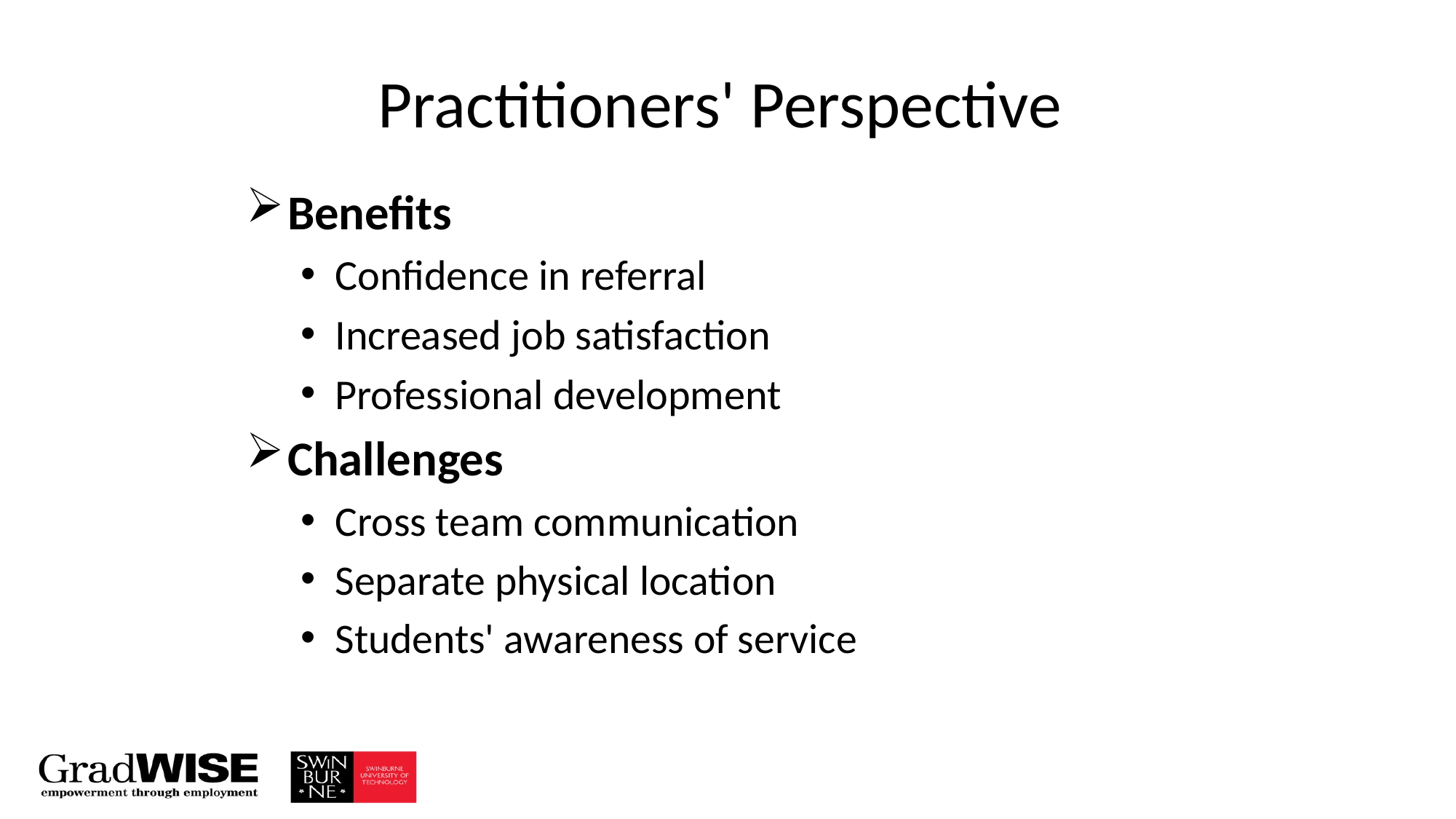

# Practitioners' Perspective
Benefits
Confidence in referral
Increased job satisfaction
Professional development
Challenges
Cross team communication
Separate physical location
Students' awareness of service